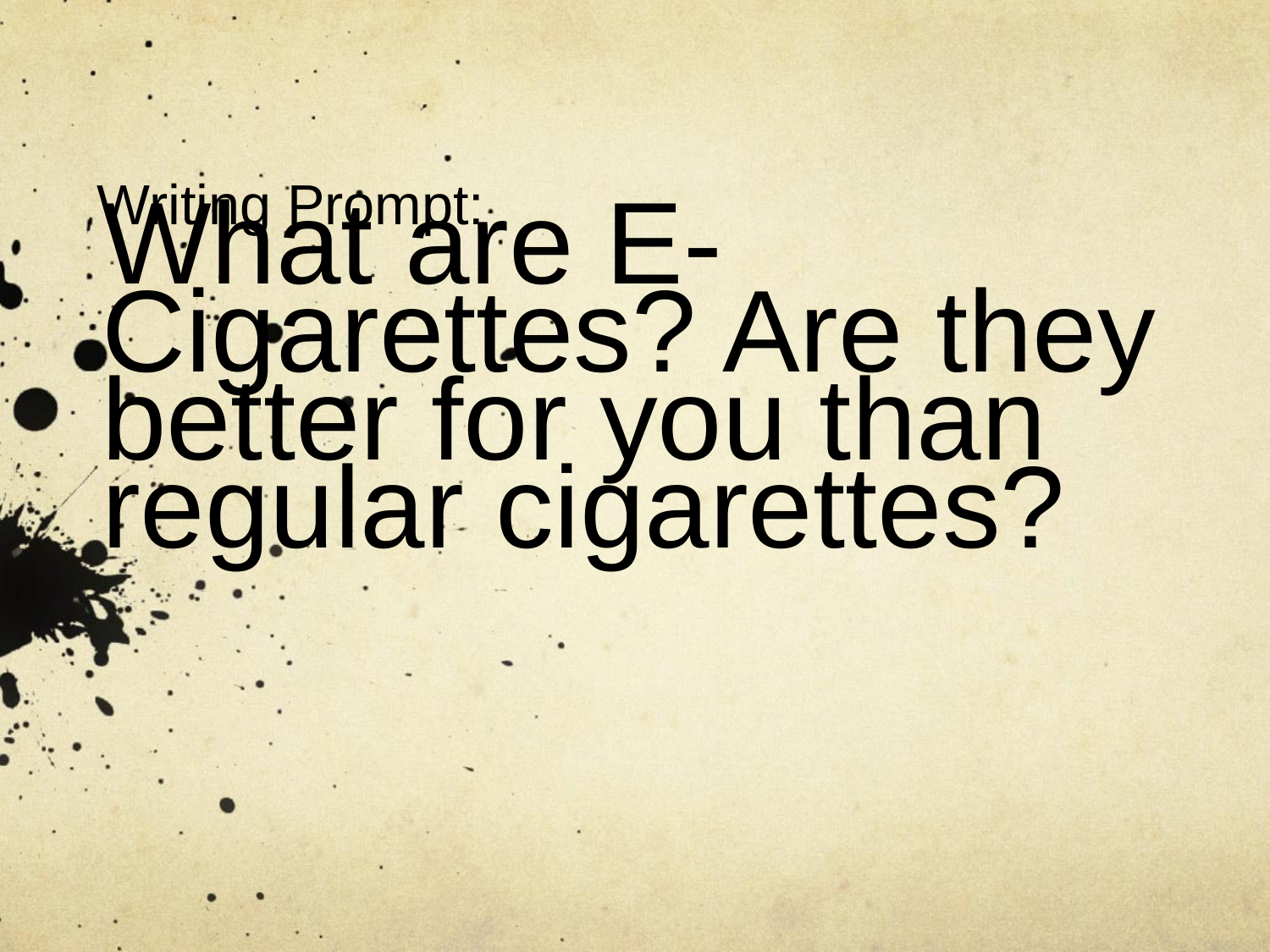

# What are E- Cigarettes? Are they better for you than regular cigarettes?
Writing Prompt: